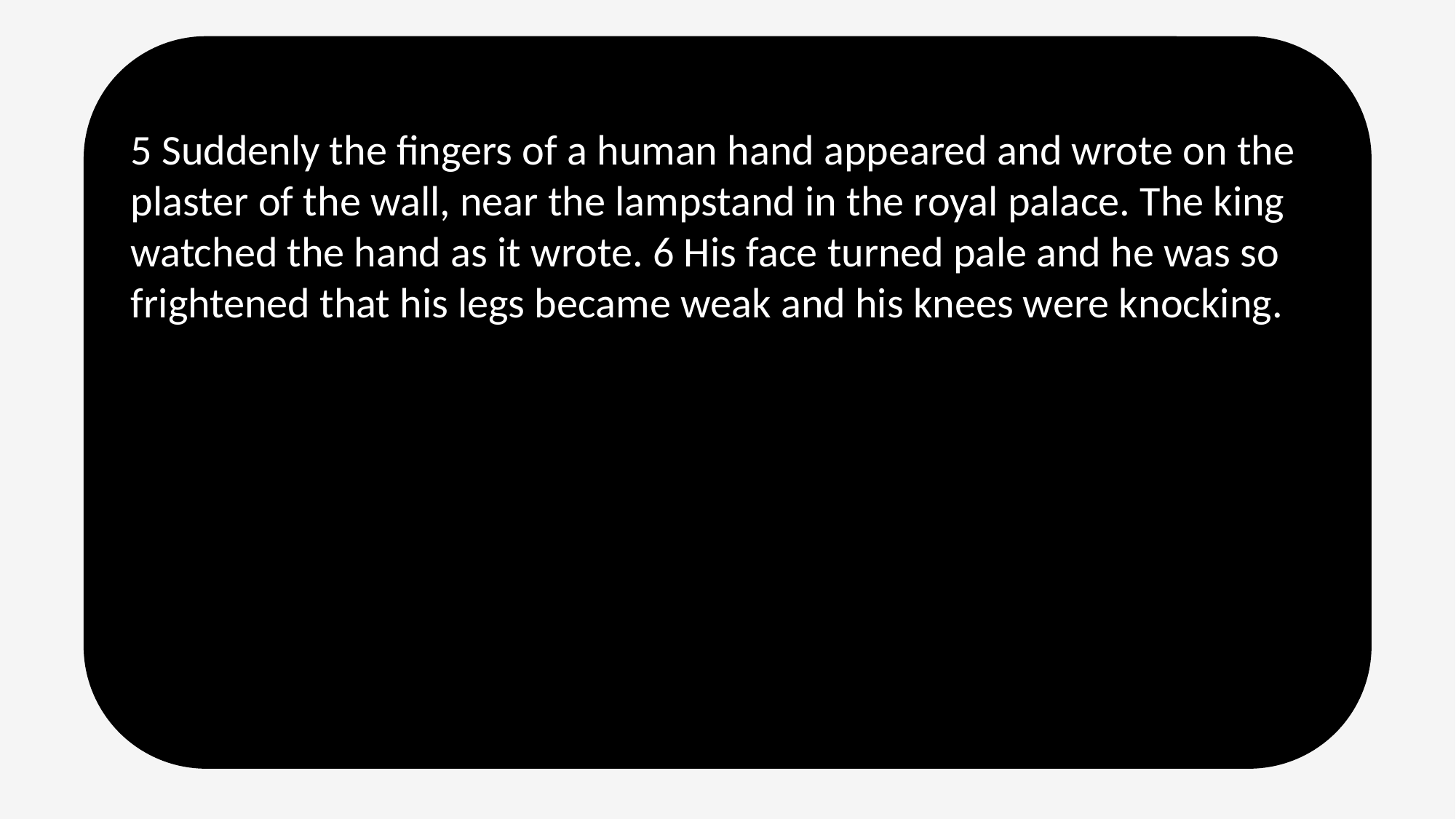

5 Suddenly the fingers of a human hand appeared and wrote on the plaster of the wall, near the lampstand in the royal palace. The king watched the hand as it wrote. 6 His face turned pale and he was so frightened that his legs became weak and his knees were knocking.